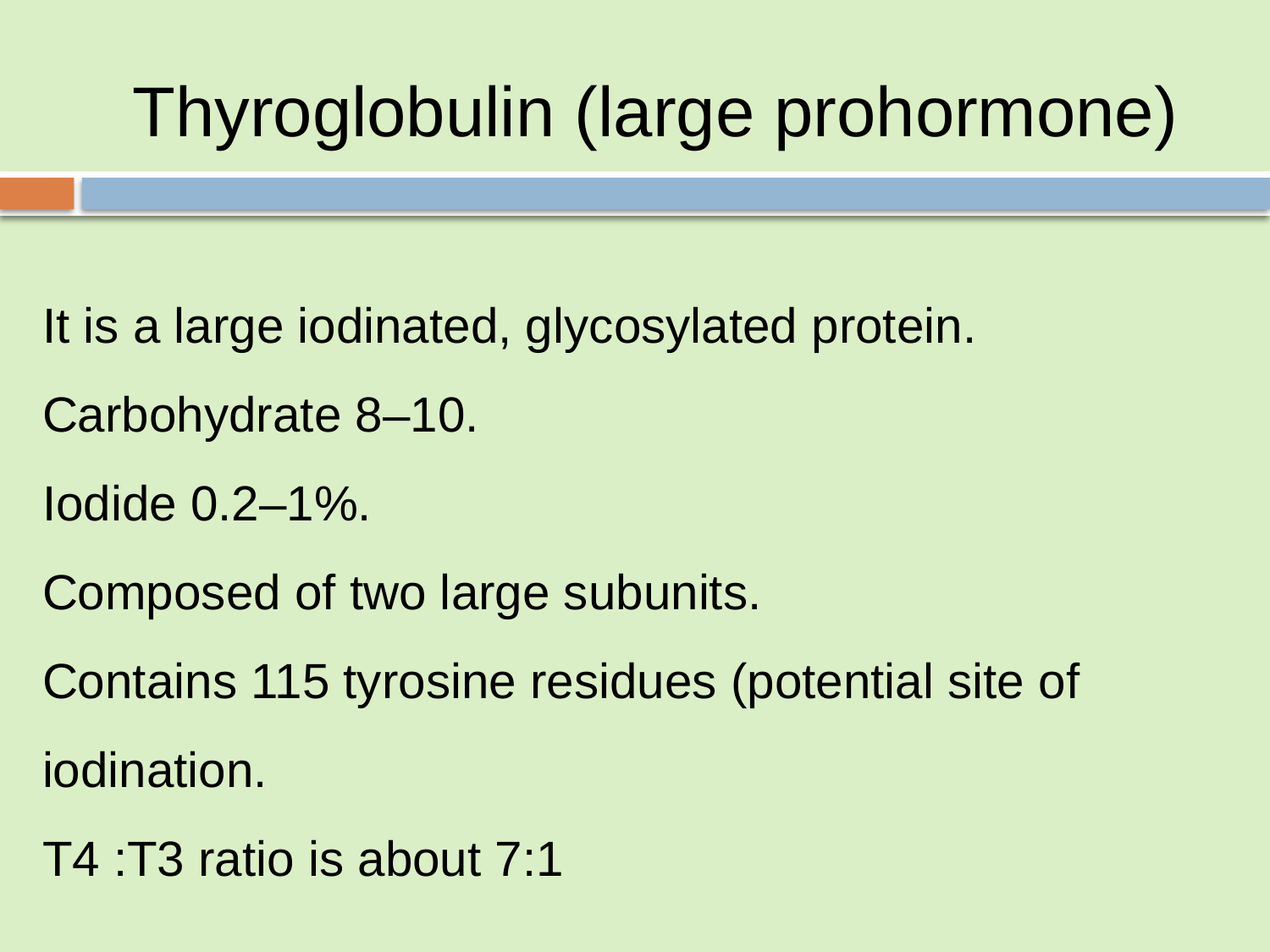

Thyroglobulin (large prohormone)
It is a large iodinated, glycosylated protein.
Carbohydrate 8–10.
Iodide 0.2–1%.
Composed of two large subunits.
Contains 115 tyrosine residues (potential site of iodination.
T4 :T3 ratio is about 7:1